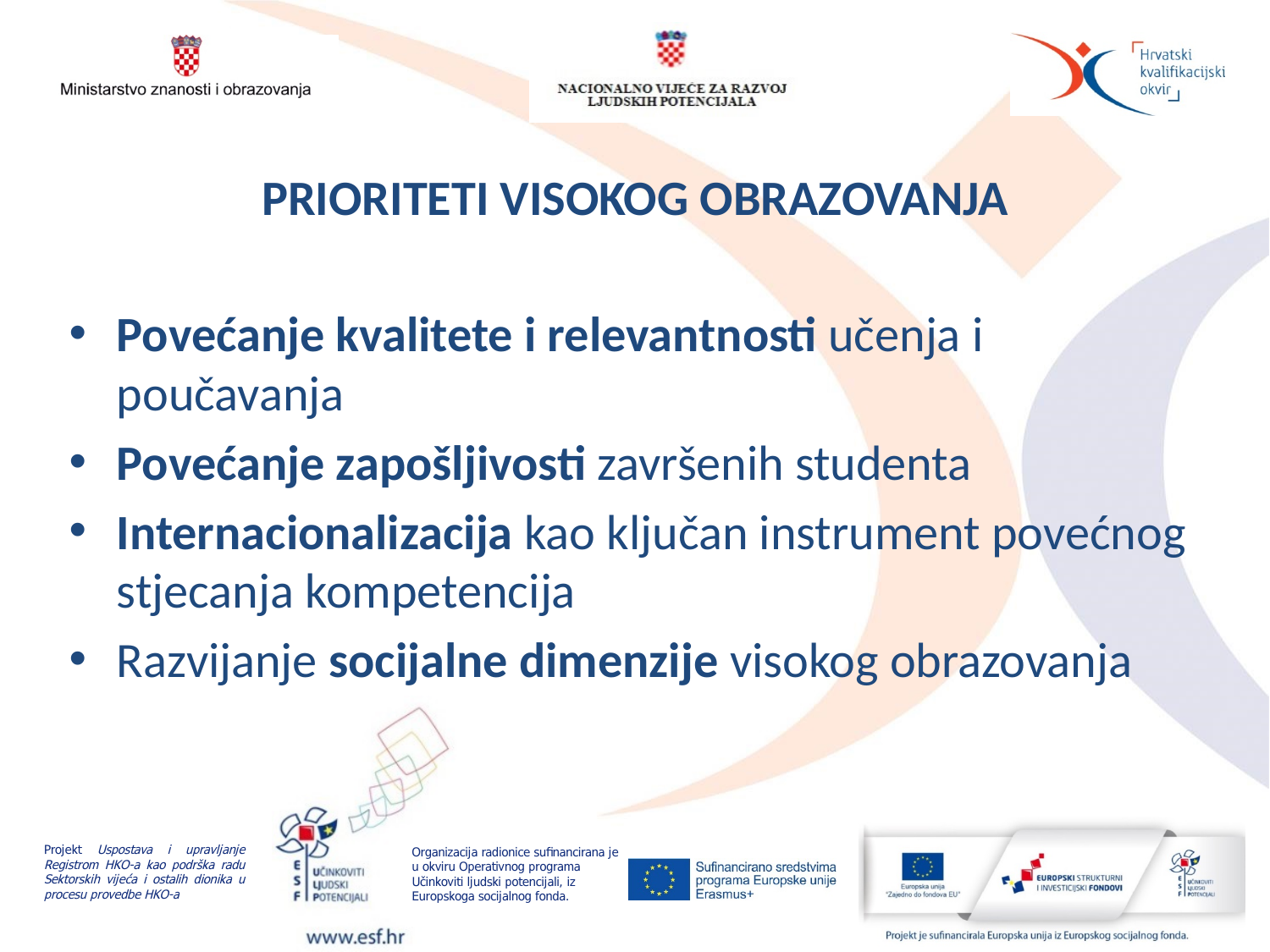

# Prioriteti visokog obrazovanja
Povećanje kvalitete i relevantnosti učenja i poučavanja
Povećanje zapošljivosti završenih studenta
Internacionalizacija kao ključan instrument povećnog stjecanja kompetencija
Razvijanje socijalne dimenzije visokog obrazovanja